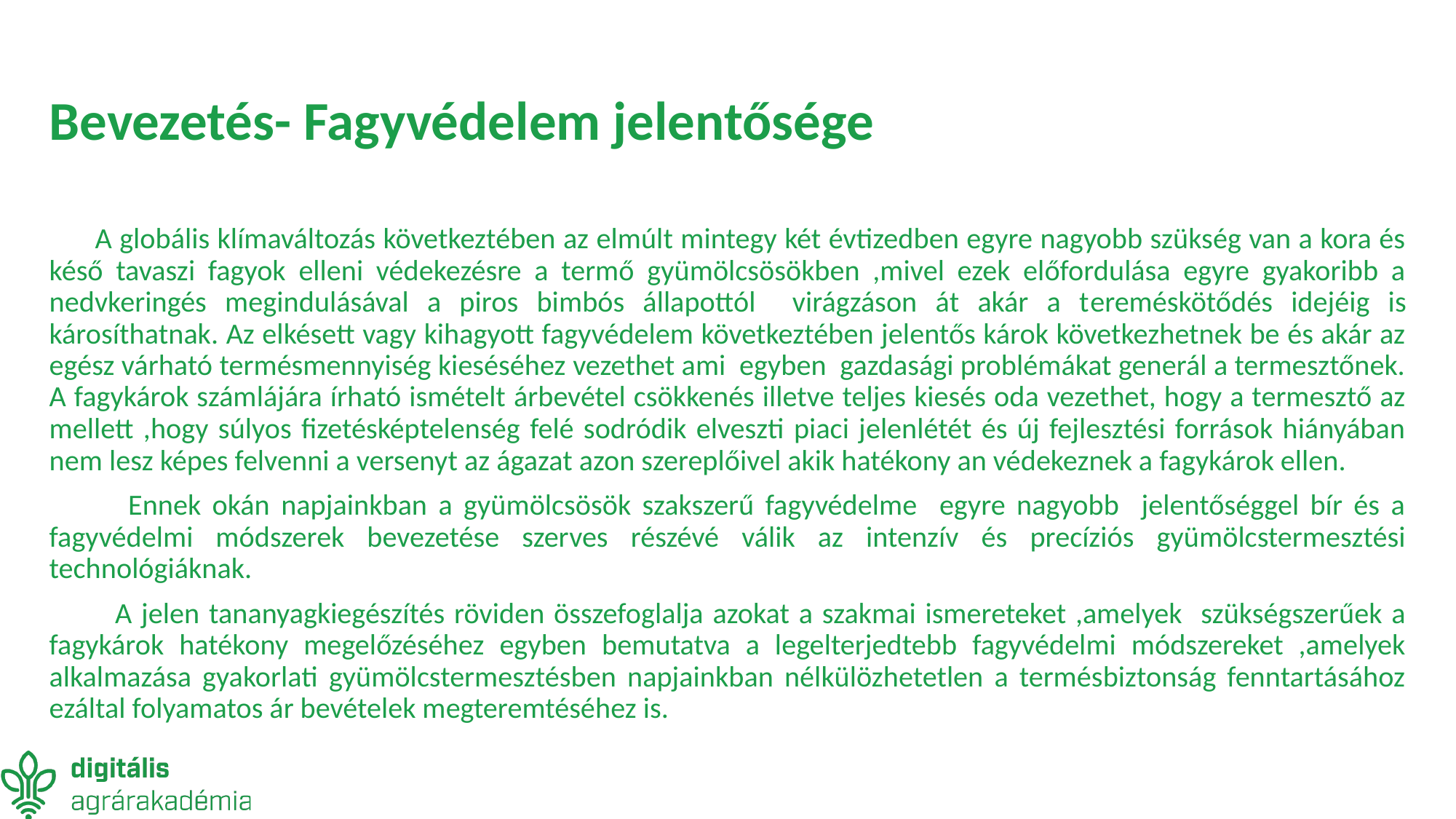

# Bevezetés- Fagyvédelem jelentősége
      A globális klímaváltozás következtében az elmúlt mintegy két évtizedben egyre nagyobb szükség van a kora és késő tavaszi fagyok elleni védekezésre a termő gyümölcsösökben ,mivel ezek előfordulása egyre gyakoribb a nedvkeringés megindulásával a piros bimbós állapottól  virágzáson át akár a tereméskötődés idejéig is károsíthatnak. Az elkésett vagy kihagyott fagyvédelem következtében jelentős károk következhetnek be és akár az egész várható termésmennyiség kieséséhez vezethet ami  egyben  gazdasági problémákat generál a termesztőnek. A fagykárok számlájára írható ismételt árbevétel csökkenés illetve teljes kiesés oda vezethet, hogy a termesztő az mellett ,hogy súlyos fizetésképtelenség felé sodródik elveszti piaci jelenlétét és új fejlesztési források hiányában nem lesz képes felvenni a versenyt az ágazat azon szereplőivel akik hatékony an védekeznek a fagykárok ellen.
       Ennek okán napjainkban a gyümölcsösök szakszerű fagyvédelme  egyre nagyobb  jelentőséggel bír és a fagyvédelmi módszerek bevezetése szerves részévé válik az intenzív és precíziós gyümölcstermesztési technológiáknak.
       A jelen tananyagkiegészítés röviden összefoglalja azokat a szakmai ismereteket ,amelyek  szükségszerűek a fagykárok hatékony megelőzéséhez egyben bemutatva a legelterjedtebb fagyvédelmi módszereket ,amelyek alkalmazása gyakorlati gyümölcstermesztésben napjainkban nélkülözhetetlen a termésbiztonság fenntartásához ezáltal folyamatos ár bevételek megteremtéséhez is.